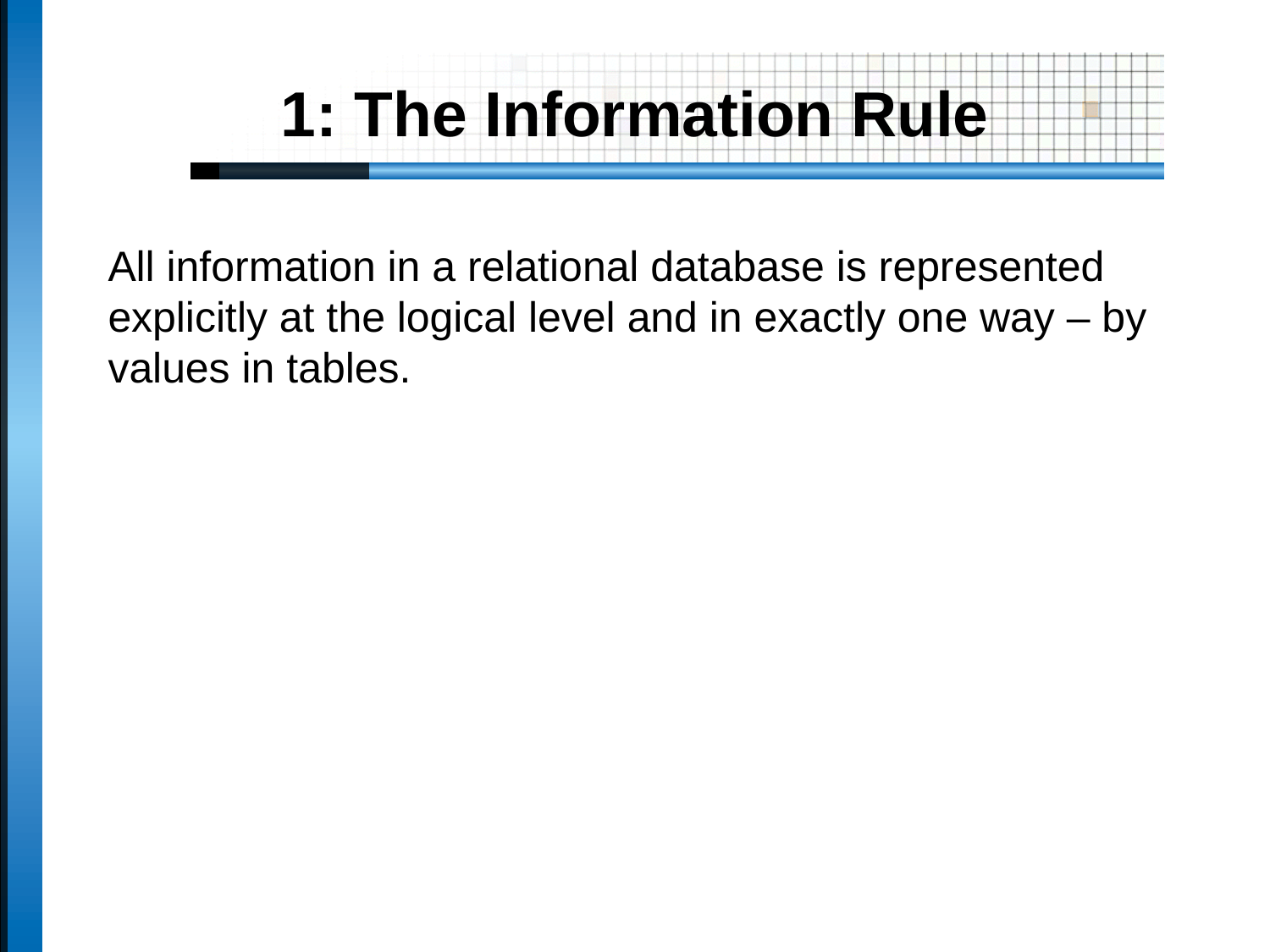

# 1: The Information Rule
All information in a relational database is represented explicitly at the logical level and in exactly one way – by values in tables.